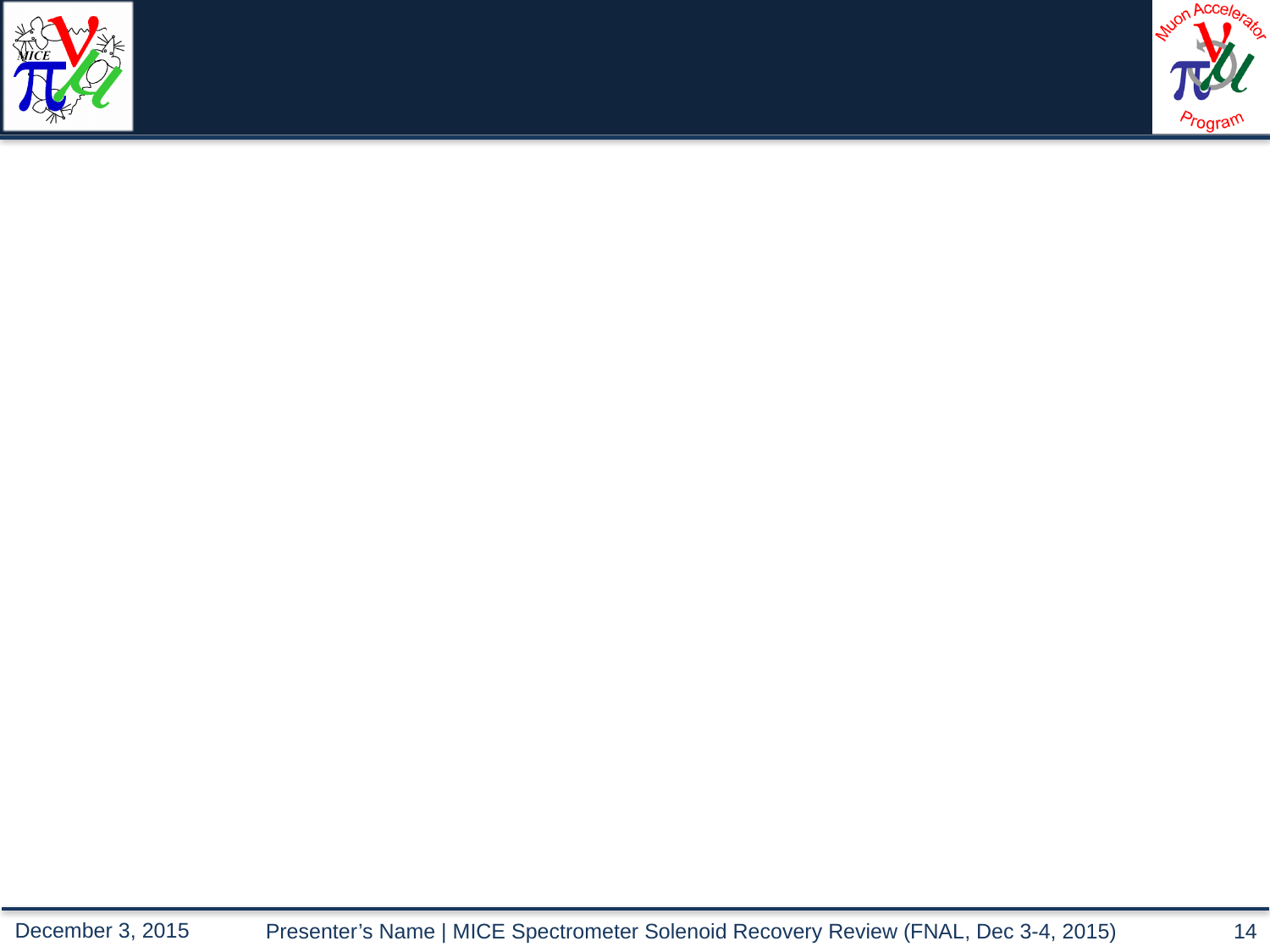

#

Presenter’s Name | MICE Spectrometer Solenoid Recovery Review (FNAL, Dec 3-4, 2015)
14
December 3, 2015